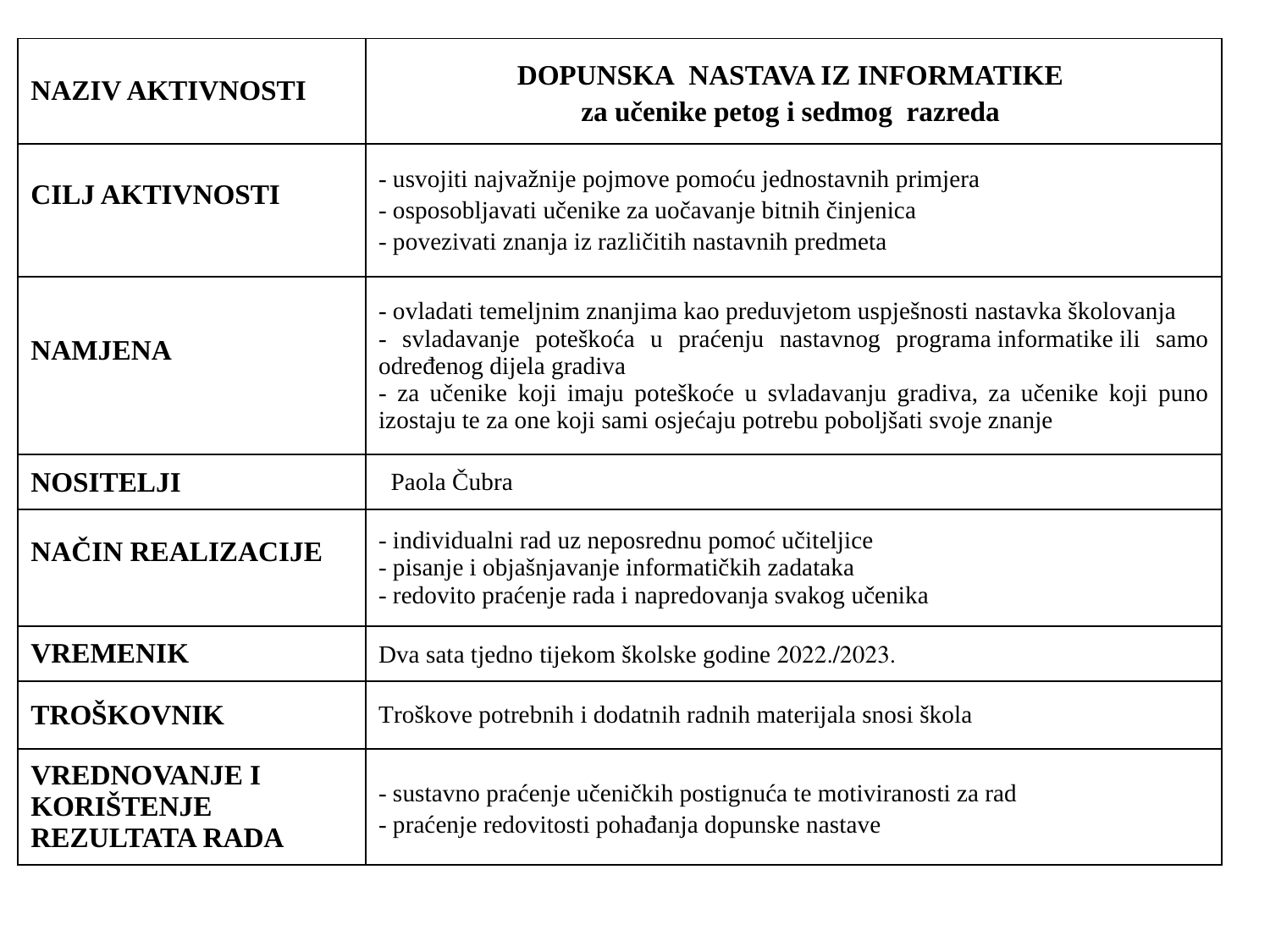

| NAZIV AKTIVNOSTI | DOPUNSKA  NASTAVA IZ INFORMATIKE  za učenike petog i sedmog  razreda |
| --- | --- |
| CILJ AKTIVNOSTI | - usvojiti najvažnije pojmove pomoću jednostavnih primjera    - osposobljavati učenike za uočavanje bitnih činjenica   - povezivati znanja iz različitih nastavnih predmeta |
| NAMJENA | - ovladati temeljnim znanjima kao preduvjetom uspješnosti nastavka školovanja - svladavanje poteškoća u praćenju nastavnog programa informatike ili samo određenog dijela gradiva - za učenike koji imaju poteškoće u svladavanju gradiva, za učenike koji puno izostaju te za one koji sami osjećaju potrebu poboljšati svoje znanje |
| NOSITELJI | Paola Čubra |
| NAČIN REALIZACIJE | - individualni rad uz neposrednu pomoć učiteljice - pisanje i objašnjavanje informatičkih zadataka - redovito praćenje rada i napredovanja svakog učenika |
| VREMENIK | Dva sata tjedno tijekom školske godine ​2022./2023. |
| TROŠKOVNIK | Troškove potrebnih i dodatnih radnih materijala snosi škola |
| VREDNOVANJE I KORIŠTENJE REZULTATA RADA | - sustavno praćenje učeničkih postignuća te motiviranosti za rad - praćenje redovitosti pohađanja dopunske nastave |